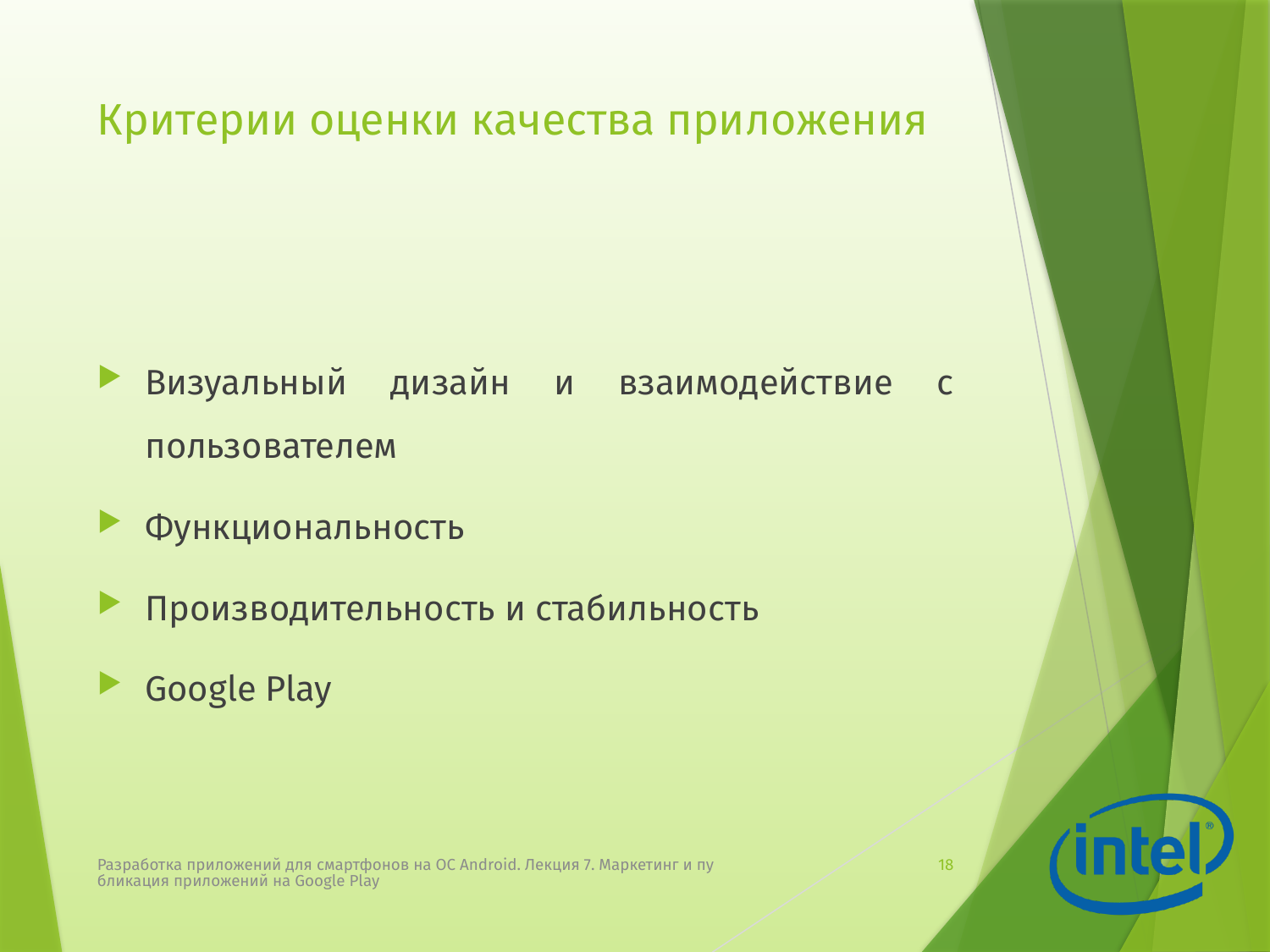

# Критерии оценки качества приложения
Визуальный дизайн и взаимодействие с пользователем
Функциональность
Производительность и стабильность
Google Play
Разработка приложений для смартфонов на ОС Android. Лекция 7. Маркетинг и публикация приложений на Google Play
18